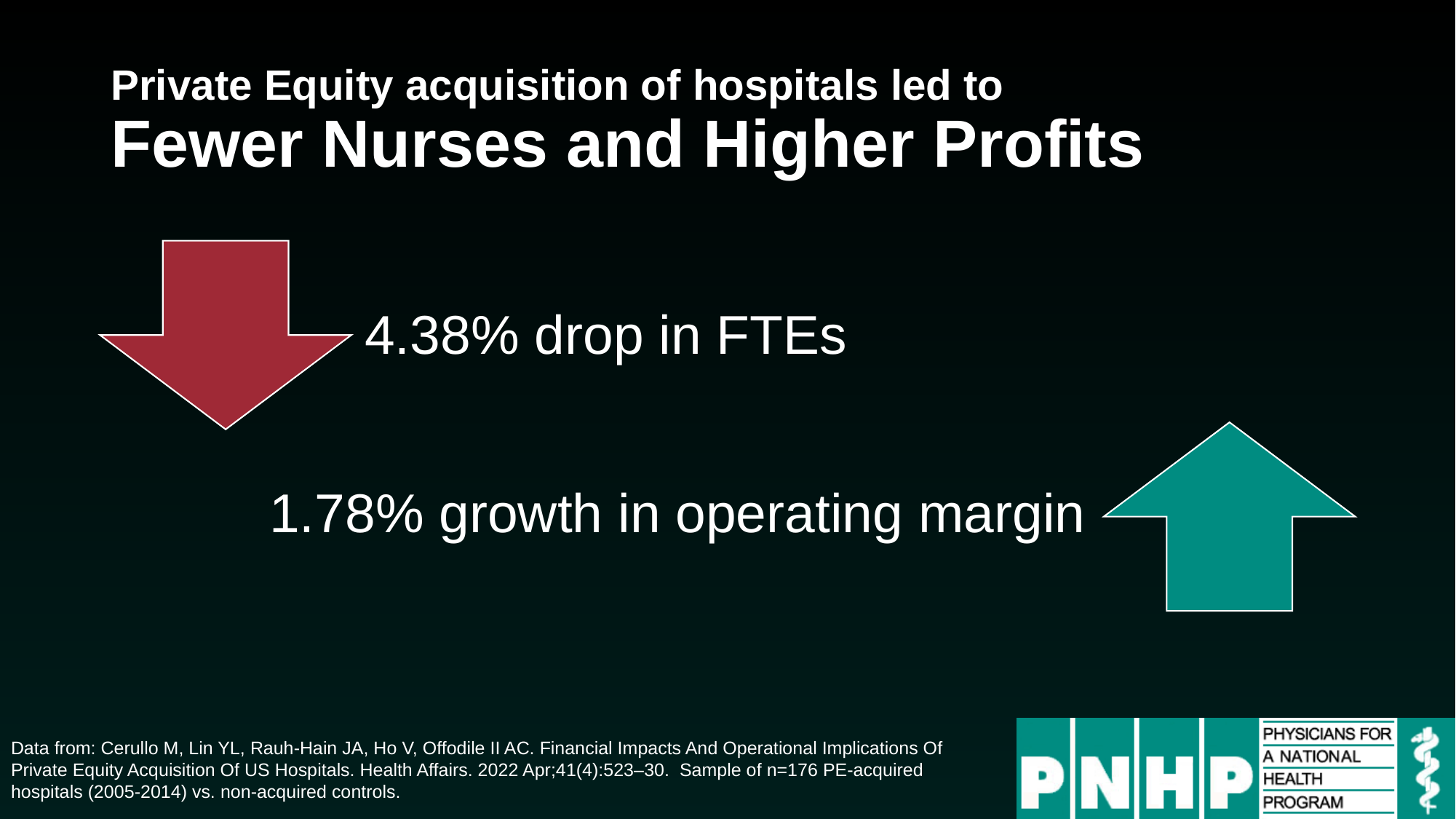

# Private Equity acquisition of hospitals led to Fewer Nurses and Higher Profits

4.38% drop in FTEs

1.78% growth in operating margin
Data from: Cerullo M, Lin YL, Rauh-Hain JA, Ho V, Offodile II AC. Financial Impacts And Operational Implications Of Private Equity Acquisition Of US Hospitals. Health Affairs. 2022 Apr;41(4):523–30.  Sample of n=176 PE-acquired hospitals (2005-2014) vs. non-acquired controls.